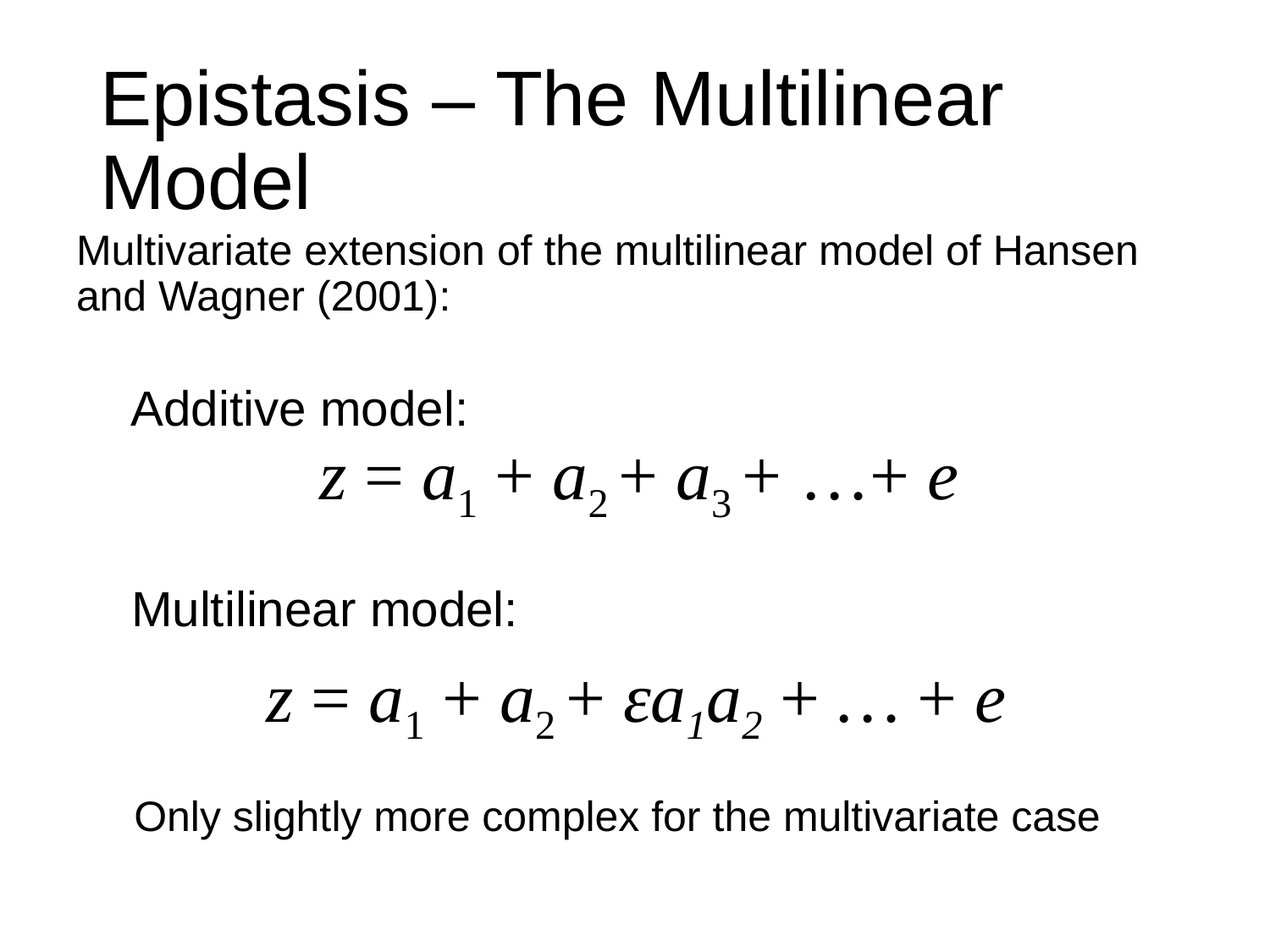

# Epistasis – The Multilinear Model
Multivariate extension of the multilinear model of Hansen and Wagner (2001):
Additive model:
z = a1 + a2 + a3 + …+ e

Multilinear model:
z = a1 + a2 + εa1a2 + … + e

Only slightly more complex for the multivariate case